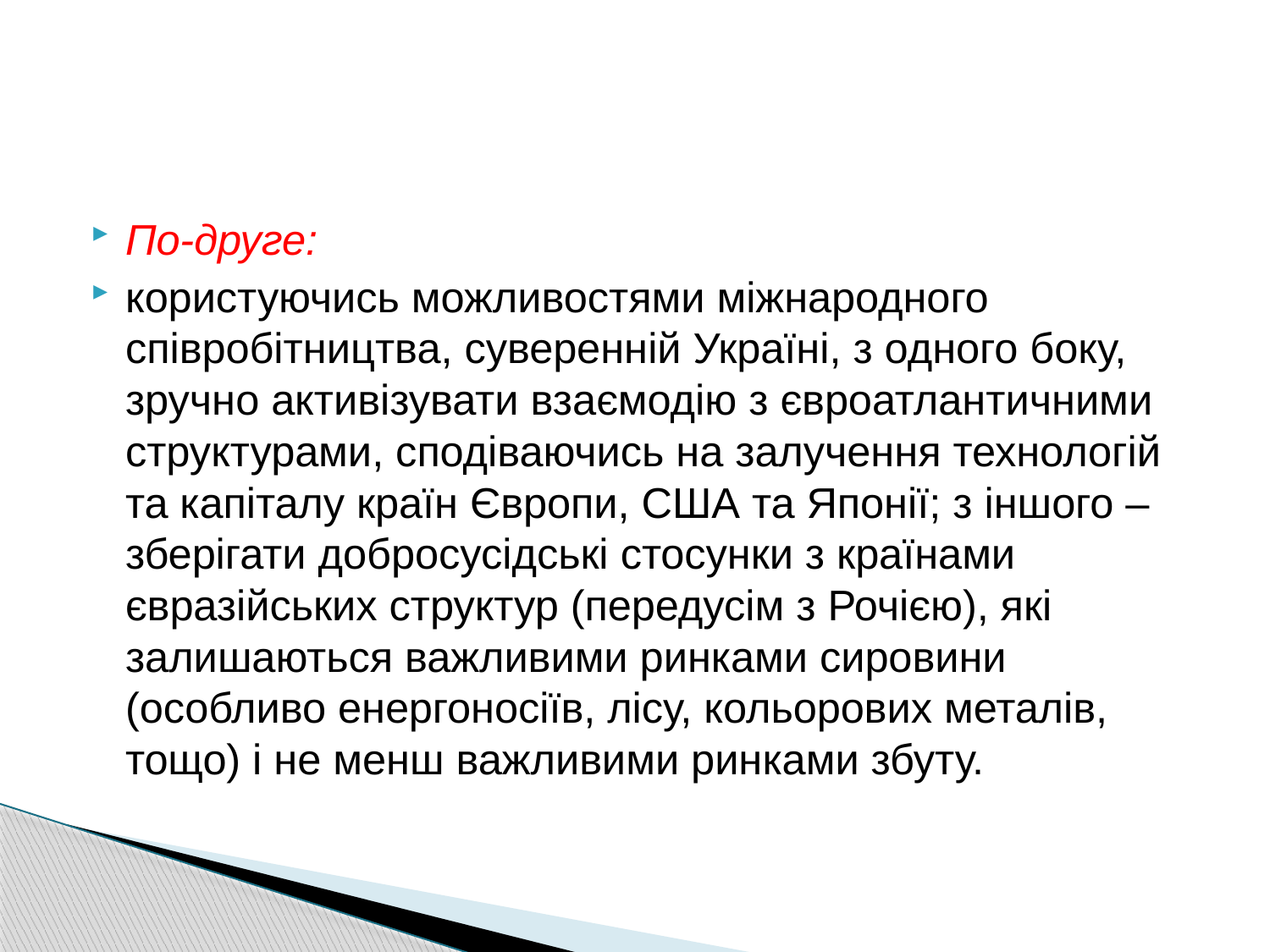

#
По-друге:
користуючись можливостями міжнародного співробітництва, суверенній Україні, з одного боку, зручно активізувати взаємодію з євроатлантичними структурами, сподіваючись на залучення технологій та капіталу країн Європи, США та Японії; з іншого – зберігати добросусідські стосунки з країнами євразійських структур (передусім з Рочією), які залишаються важливими ринками сировини (особливо енергоносіїв, лісу, кольорових металів, тощо) і не менш важливими ринками збуту.